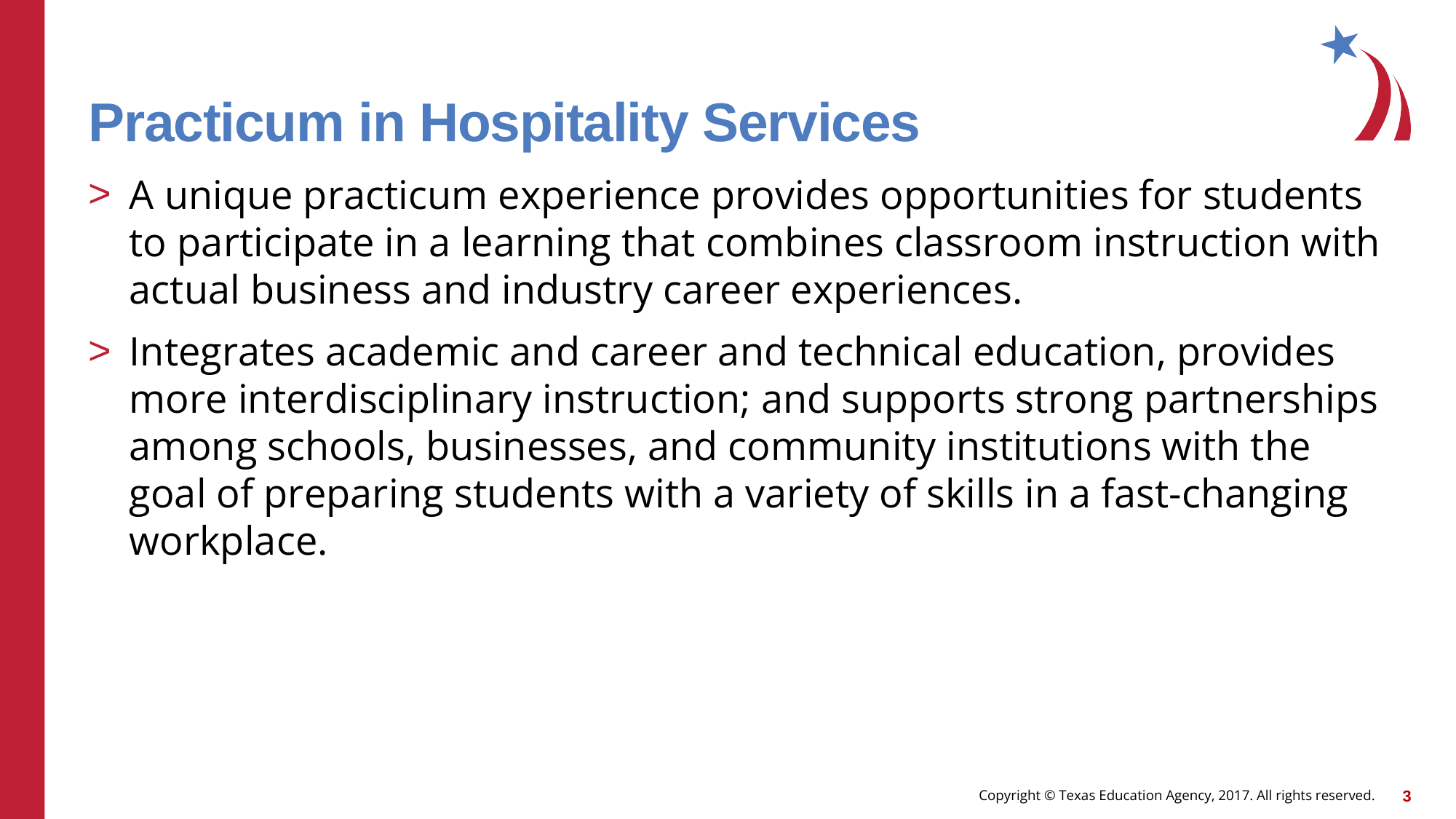

# Practicum in Hospitality Services
A unique practicum experience provides opportunities for students  to participate in a learning that combines classroom instruction with  actual business and industry career experiences.
Integrates academic and career and technical education, provides  more interdisciplinary instruction; and supports strong partnerships  among schools, businesses, and community institutions with the  goal of preparing students with a variety of skills in a fast-changing  workplace.